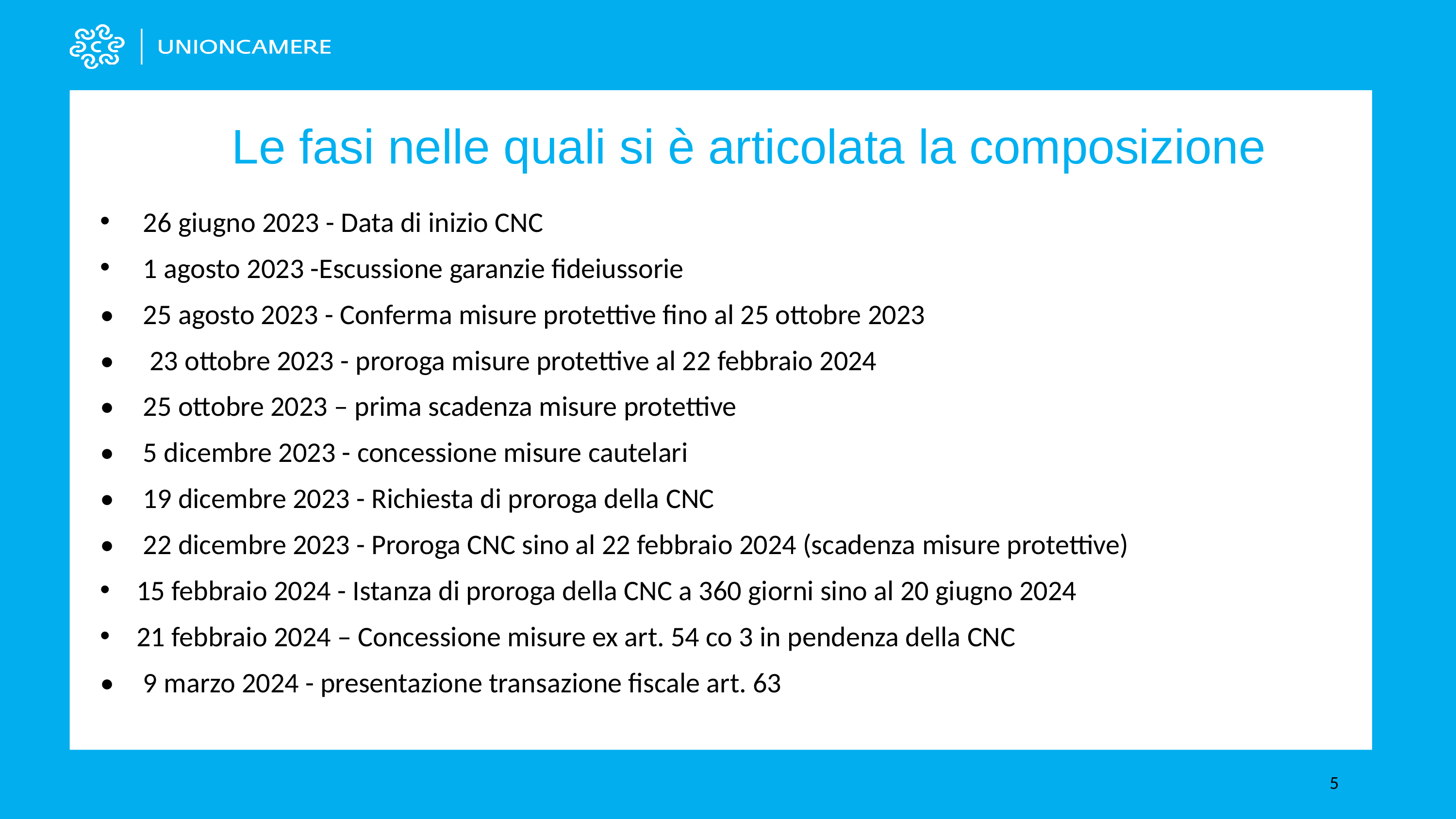

Le fasi nelle quali si è articolata la composizione
26 giugno 2023 - Data di inizio CNC
1 agosto 2023 -Escussione garanzie fideiussorie
•	25 agosto 2023 - Conferma misure protettive fino al 25 ottobre 2023
•	 23 ottobre 2023 - proroga misure protettive al 22 febbraio 2024
•	25 ottobre 2023 – prima scadenza misure protettive
•	5 dicembre 2023 - concessione misure cautelari
•	19 dicembre 2023 - Richiesta di proroga della CNC
•	22 dicembre 2023 - Proroga CNC sino al 22 febbraio 2024 (scadenza misure protettive)
15 febbraio 2024 - Istanza di proroga della CNC a 360 giorni sino al 20 giugno 2024
21 febbraio 2024 – Concessione misure ex art. 54 co 3 in pendenza della CNC
•	9 marzo 2024 - presentazione transazione fiscale art. 63
5